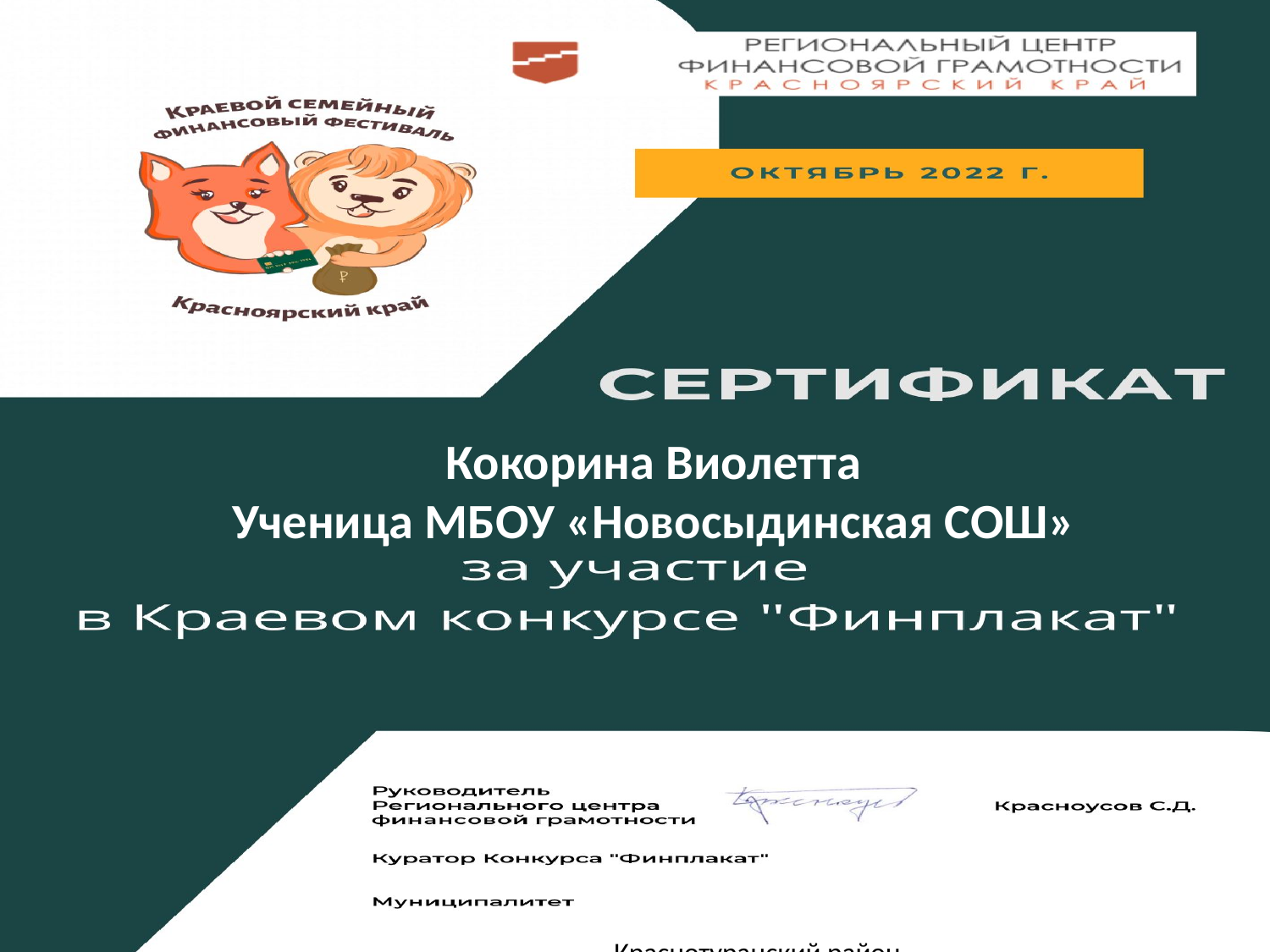

Кокорина Виолетта
Ученица МБОУ «Новосыдинская СОШ»

Краснотуранский район